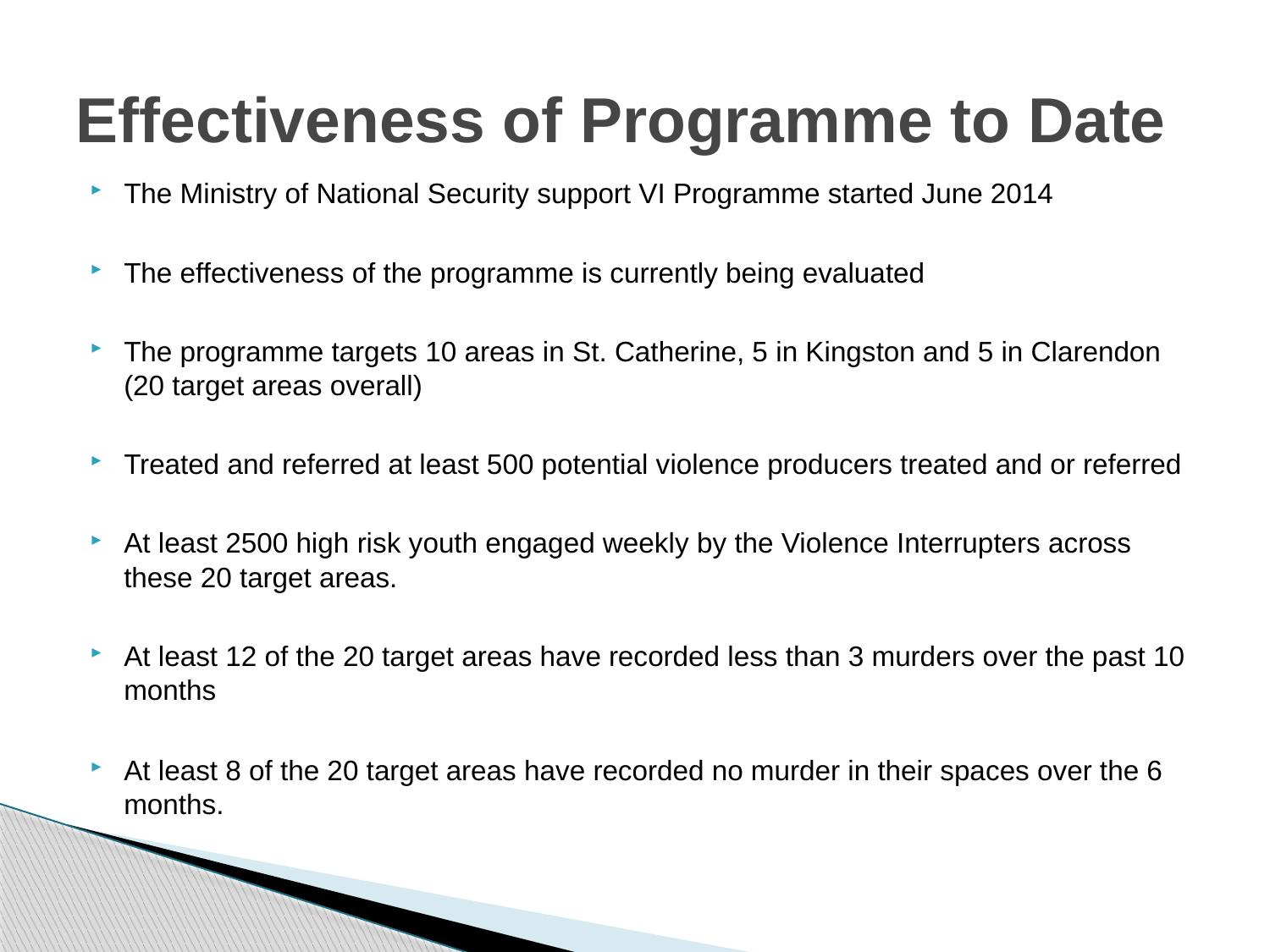

# Effectiveness of Programme to Date
The Ministry of National Security support VI Programme started June 2014

The effectiveness of the programme is currently being evaluated

The programme targets 10 areas in St. Catherine, 5 in Kingston and 5 in Clarendon (20 target areas overall)

Treated and referred at least 500 potential violence producers treated and or referred

At least 2500 high risk youth engaged weekly by the Violence Interrupters across these 20 target areas.

At least 12 of the 20 target areas have recorded less than 3 murders over the past 10 months

At least 8 of the 20 target areas have recorded no murder in their spaces over the 6 months.